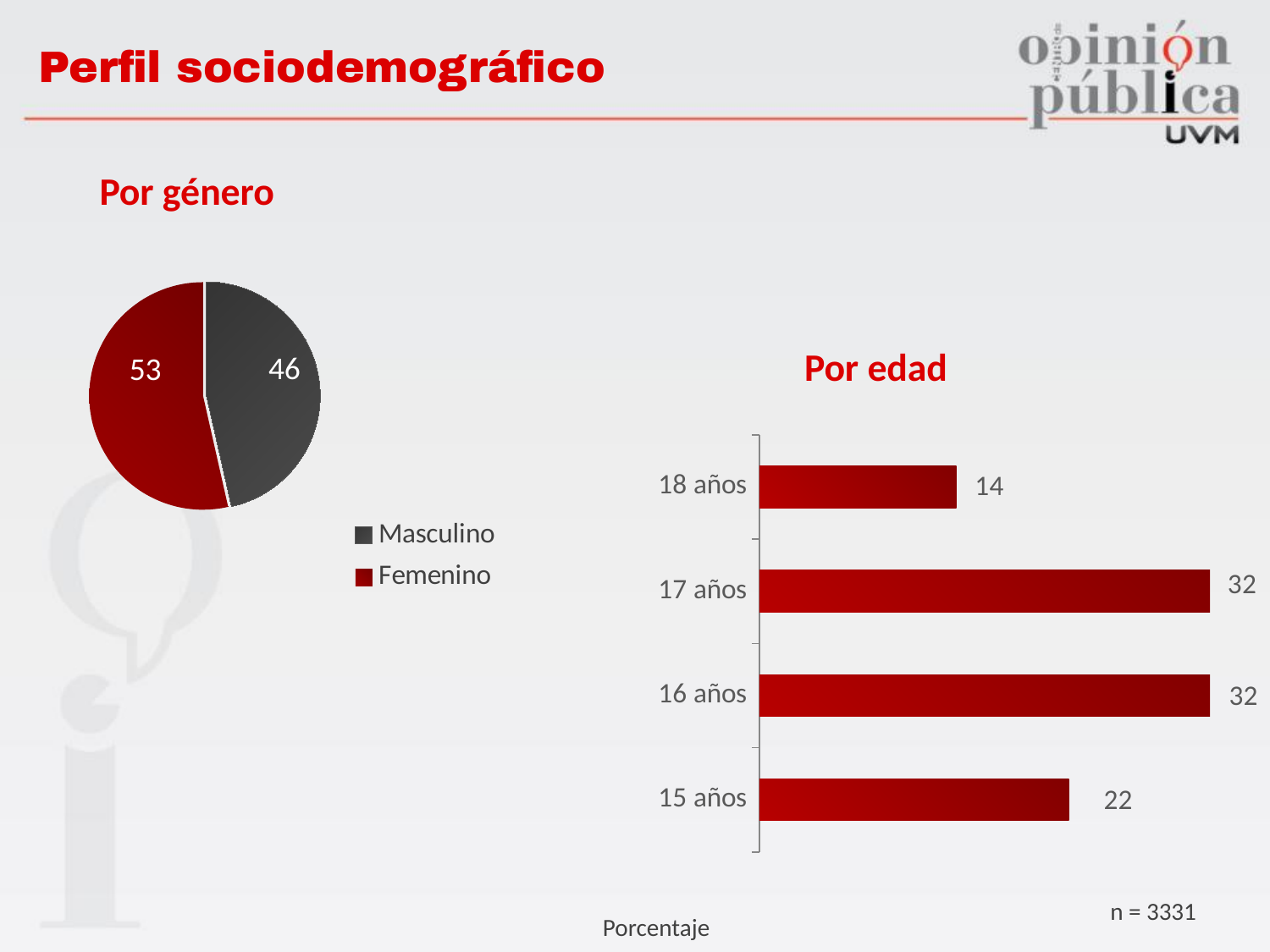

# Perfil sociodemográfico
Por género

### Chart

| Category | Género |
|---|---|
| Masculino | 46.0 |
| Femenino | 53.0 |
Por edad

### Chart

| Category | Porcentaje |
|---|---|
| 15 años | 22.0 |
| 16 años | 32.0 |
| 17 años | 32.0 |
| 18 años | 14.0 |